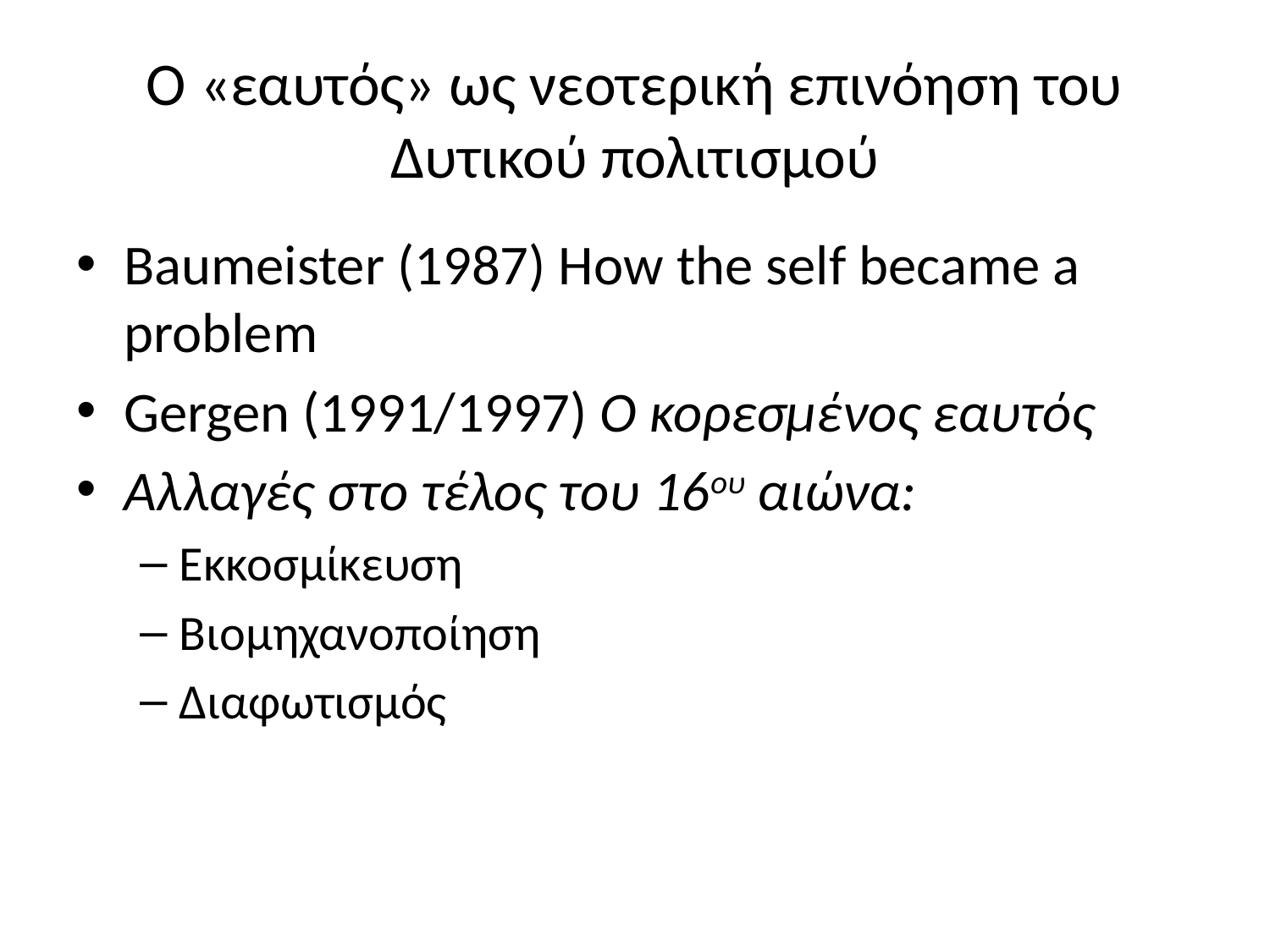

# Ο «εαυτός» ως νεοτερική επινόηση του Δυτικού πολιτισμού
Baumeister (1987) How the self became a problem
Gergen (1991/1997) Ο κορεσμένος εαυτός
Αλλαγές στο τέλος του 16ου αιώνα:
Εκκοσμίκευση
Βιομηχανοποίηση
Διαφωτισμός